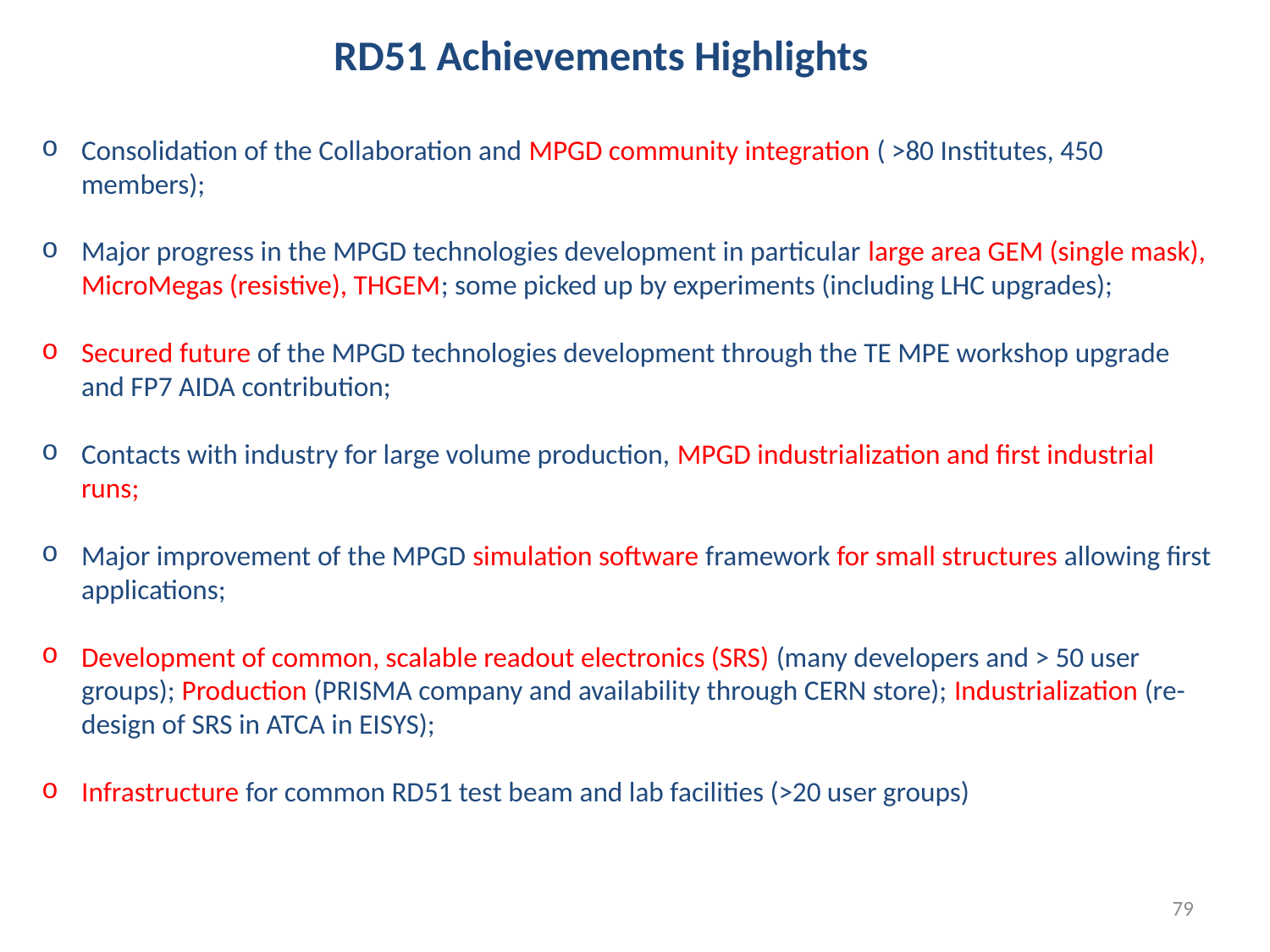

RD51 Achievements Highlights
Consolidation of the Collaboration and MPGD community integration ( >80 Institutes, 450 members);

Major progress in the MPGD technologies development in particular large area GEM (single mask), MicroMegas (resistive), THGEM; some picked up by experiments (including LHC upgrades);

Secured future of the MPGD technologies development through the TE MPE workshop upgrade and FP7 AIDA contribution;

Contacts with industry for large volume production, MPGD industrialization and first industrial runs;

Major improvement of the MPGD simulation software framework for small structures allowing first applications;

Development of common, scalable readout electronics (SRS) (many developers and > 50 user groups); Production (PRISMA company and availability through CERN store); Industrialization (re-design of SRS in ATCA in EISYS);

Infrastructure for common RD51 test beam and lab facilities (>20 user groups)
79